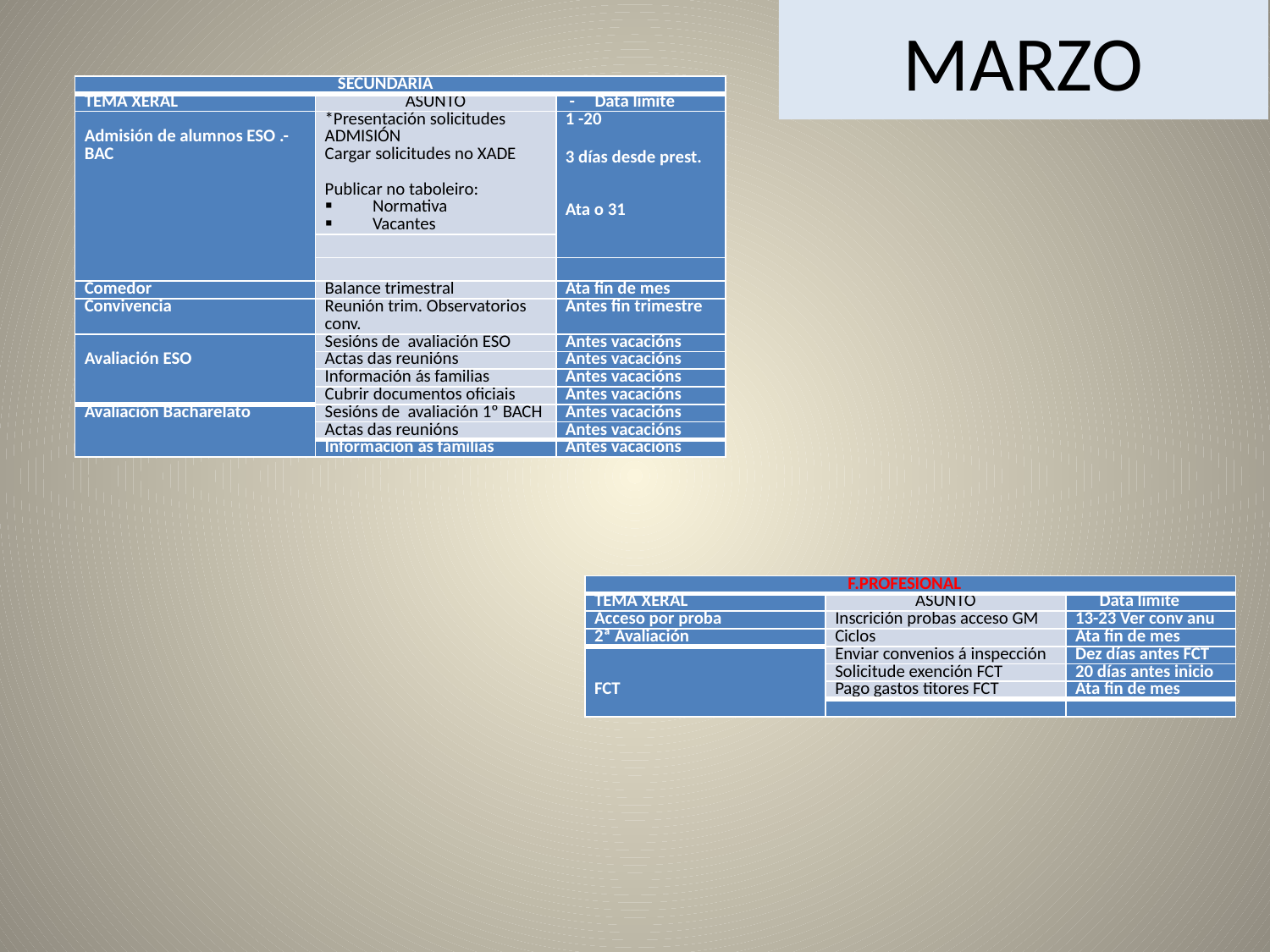

MARZO
| SECUNDARIA |  |  |
| --- | --- | --- |
| TEMA XERAL | ASUNTO | - Data límite |
| Admisión de alumnos ESO .-BAC | \*Presentación solicitudes ADMISIÓN Cargar solicitudes no XADE Publicar no taboleiro: Normativa Vacantes | 1 -20  3 días desde prest.  Ata o 31 |
|  |  |  |
|  |  |  |
| Comedor | Balance trimestral | Ata fin de mes |
| Convivencia | Reunión trim. Observatorios conv. | Antes fin trimestre |
| Avaliación ESO | Sesións de avaliación ESO | Antes vacacións |
|  | Actas das reunións | Antes vacacións |
|  | Información ás familias | Antes vacacións |
|  | Cubrir documentos oficiais | Antes vacacións |
| Avaliación Bacharelato | Sesións de avaliación 1º BACH | Antes vacacións |
|  | Actas das reunións | Antes vacacións |
|  | Información ás familias | Antes vacacións |
| F.PROFESIONAL |  |  |
| --- | --- | --- |
| TEMA XERAL | ASUNTO | Data límite |
| Acceso por proba | Inscrición probas acceso GM | 13-23 Ver conv anu |
| 2ª Avaliación | Ciclos | Ata fin de mes |
| FCT | Enviar convenios á inspección | Dez días antes FCT |
|  | Solicitude exención FCT | 20 días antes inicio |
|  | Pago gastos titores FCT | Ata fin de mes |
|  |  |  |